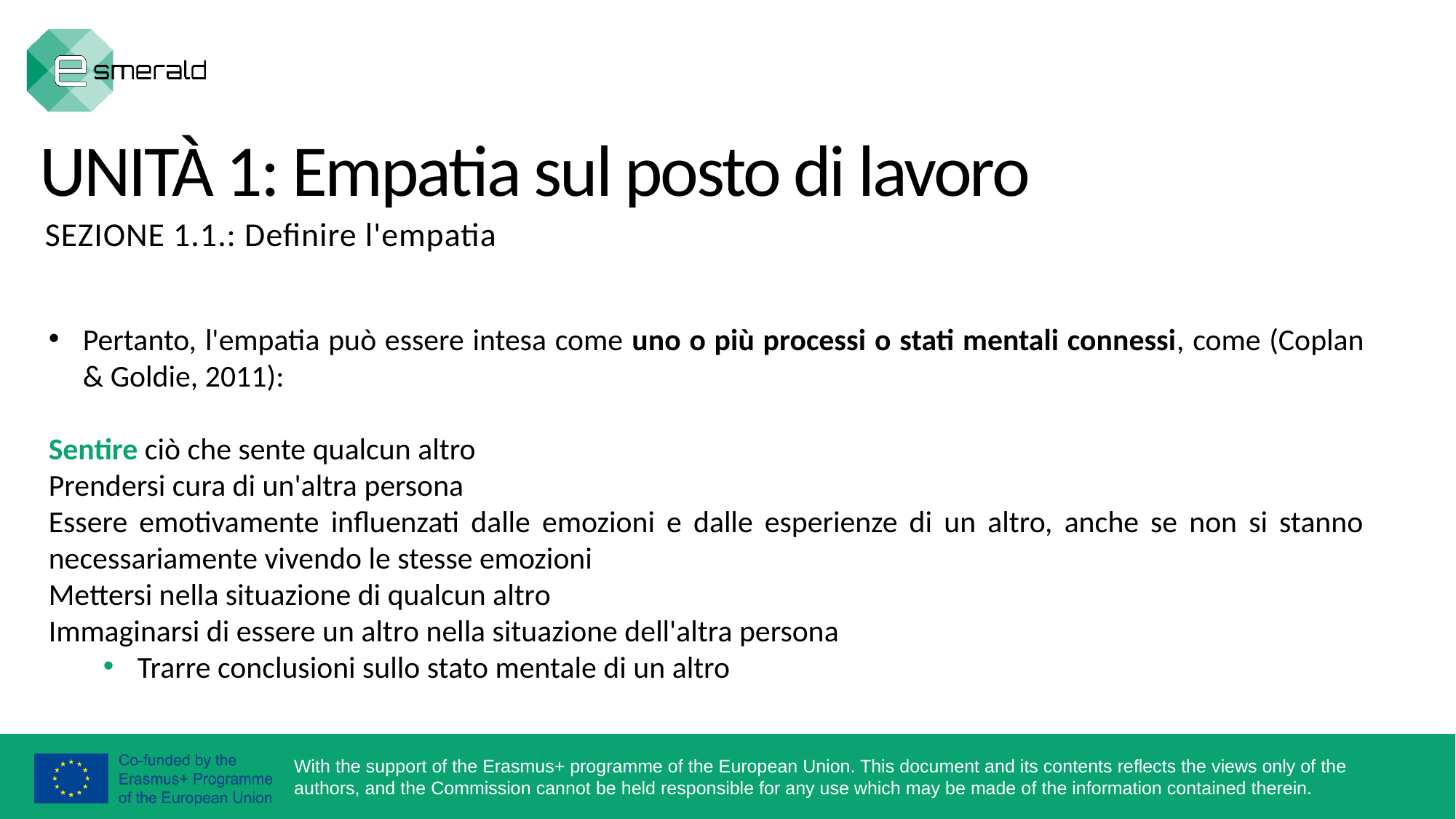

UNITÀ 1: Empatia sul posto di lavoro
SEZIONE 1.1.: Definire l'empatia

Pertanto, l'empatia può essere intesa come uno o più processi o stati mentali connessi, come (Coplan & Goldie, 2011):

Sentire ciò che sente qualcun altro
Prendersi cura di un'altra persona
Essere emotivamente influenzati dalle emozioni e dalle esperienze di un altro, anche se non si stanno necessariamente vivendo le stesse emozioni
Mettersi nella situazione di qualcun altro
Immaginarsi di essere un altro nella situazione dell'altra persona
Trarre conclusioni sullo stato mentale di un altro